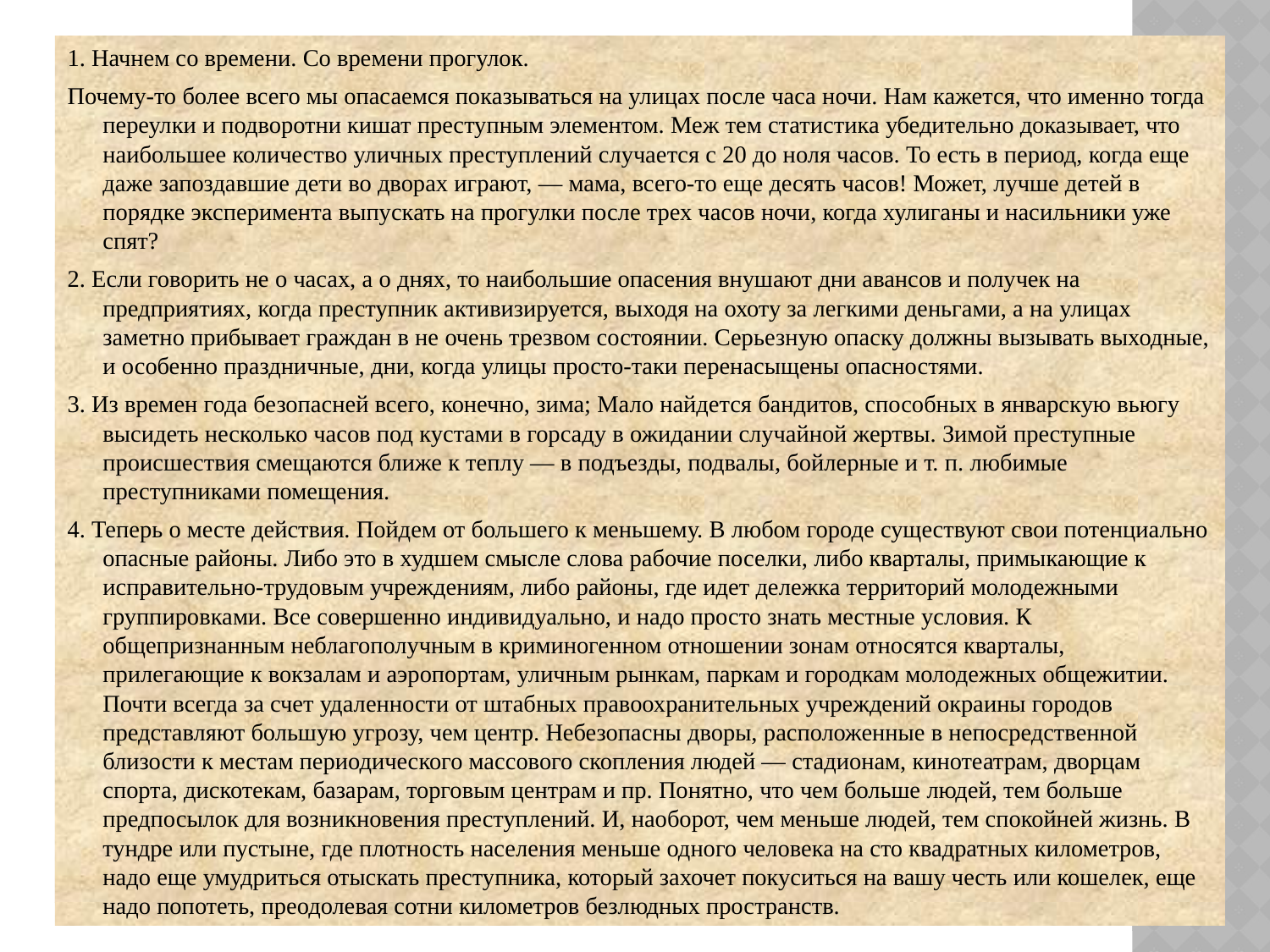

1. Начнем со времени. Со времени прогулок.
Почему-то более всего мы опасаемся показываться на улицах после часа ночи. Нам кажется, что именно тогда переулки и подворотни кишат преступным элементом. Меж тем статистика убедительно доказывает, что наибольшее количество уличных преступлений случается с 20 до ноля часов. То есть в период, когда еще даже запоздавшие дети во дворах играют, — мама, всего-то еще десять часов! Может, лучше детей в порядке эксперимента выпускать на прогулки после трех часов ночи, когда хулиганы и насильники уже спят?
2. Если говорить не о часах, а о днях, то наибольшие опасения внушают дни авансов и получек на предприятиях, когда преступник активизируется, выходя на охоту за легкими деньгами, а на улицах заметно прибывает граждан в не очень трезвом состоянии. Серьезную опаску должны вызывать выходные, и особенно праздничные, дни, когда улицы просто-таки перенасыщены опасностями.
3. Из времен года безопасней всего, конечно, зима; Мало найдется бандитов, способных в январскую вьюгу высидеть несколько часов под кустами в горсаду в ожидании случайной жертвы. Зимой преступные происшествия смещаются ближе к теплу — в подъезды, подвалы, бойлерные и т. п. любимые преступниками помещения.
4. Теперь о месте действия. Пойдем от большего к меньшему. В любом городе существуют свои потенциально опасные районы. Либо это в худшем смысле слова рабочие поселки, либо кварталы, примыкающие к исправительно-трудовым учреждениям, либо районы, где идет дележка территорий молодежными группировками. Все совершенно индивидуально, и надо просто знать местные условия. К общепризнанным неблагополучным в криминогенном отношении зонам относятся кварталы, прилегающие к вокзалам и аэропортам, уличным рынкам, паркам и городкам молодежных общежитии. Почти всегда за счет удаленности от штабных правоохранительных учреждений окраины городов представляют большую угрозу, чем центр. Небезопасны дворы, расположенные в непосредственной близости к местам периодического массового скопления людей — стадионам, кинотеатрам, дворцам спорта, дискотекам, базарам, торговым центрам и пр. Понятно, что чем больше людей, тем больше предпосылок для возникновения преступлений. И, наоборот, чем меньше людей, тем спокойней жизнь. В тундре или пустыне, где плотность населения меньше одного человека на сто квадратных километров, надо еще умудриться отыскать преступника, который захочет покуситься на вашу честь или кошелек, еще надо попотеть, преодолевая сотни километров безлюдных пространств.